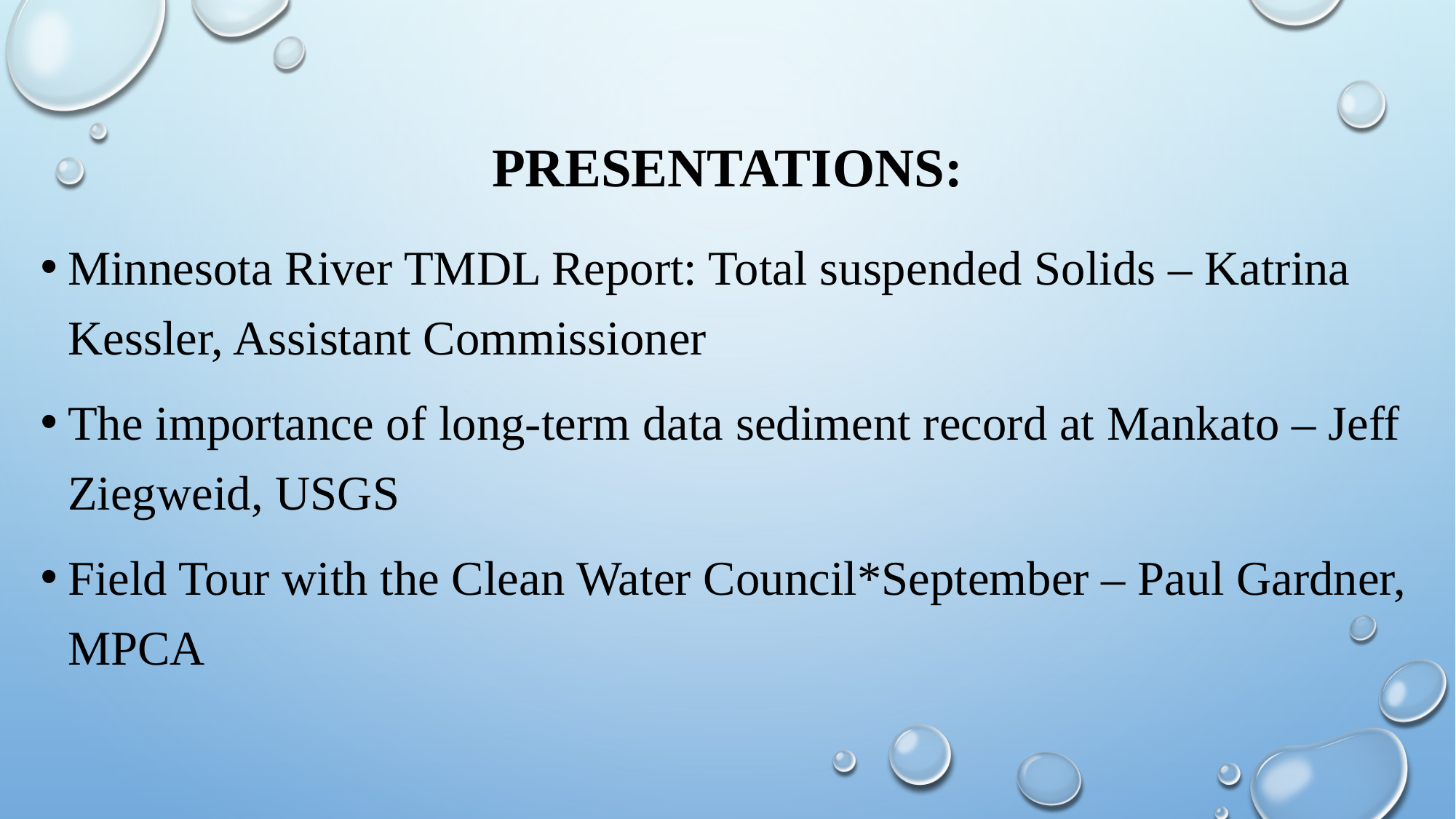

# Presentations:
Minnesota River TMDL Report: Total suspended Solids – Katrina Kessler, Assistant Commissioner
The importance of long-term data sediment record at Mankato – Jeff Ziegweid, USGS
Field Tour with the Clean Water Council*September – Paul Gardner, MPCA